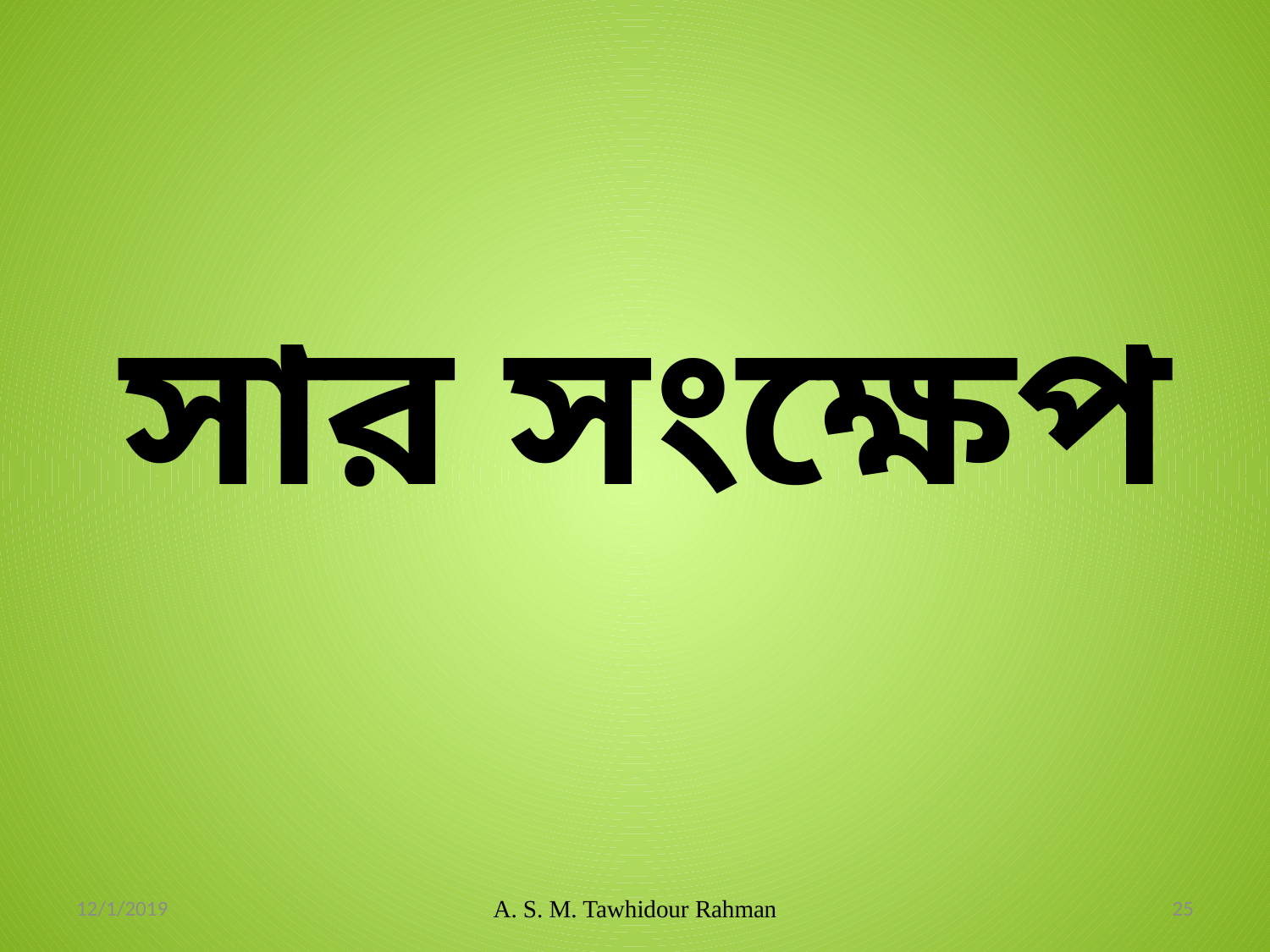

সার সংক্ষেপ
12/1/2019
A. S. M. Tawhidour Rahman
25